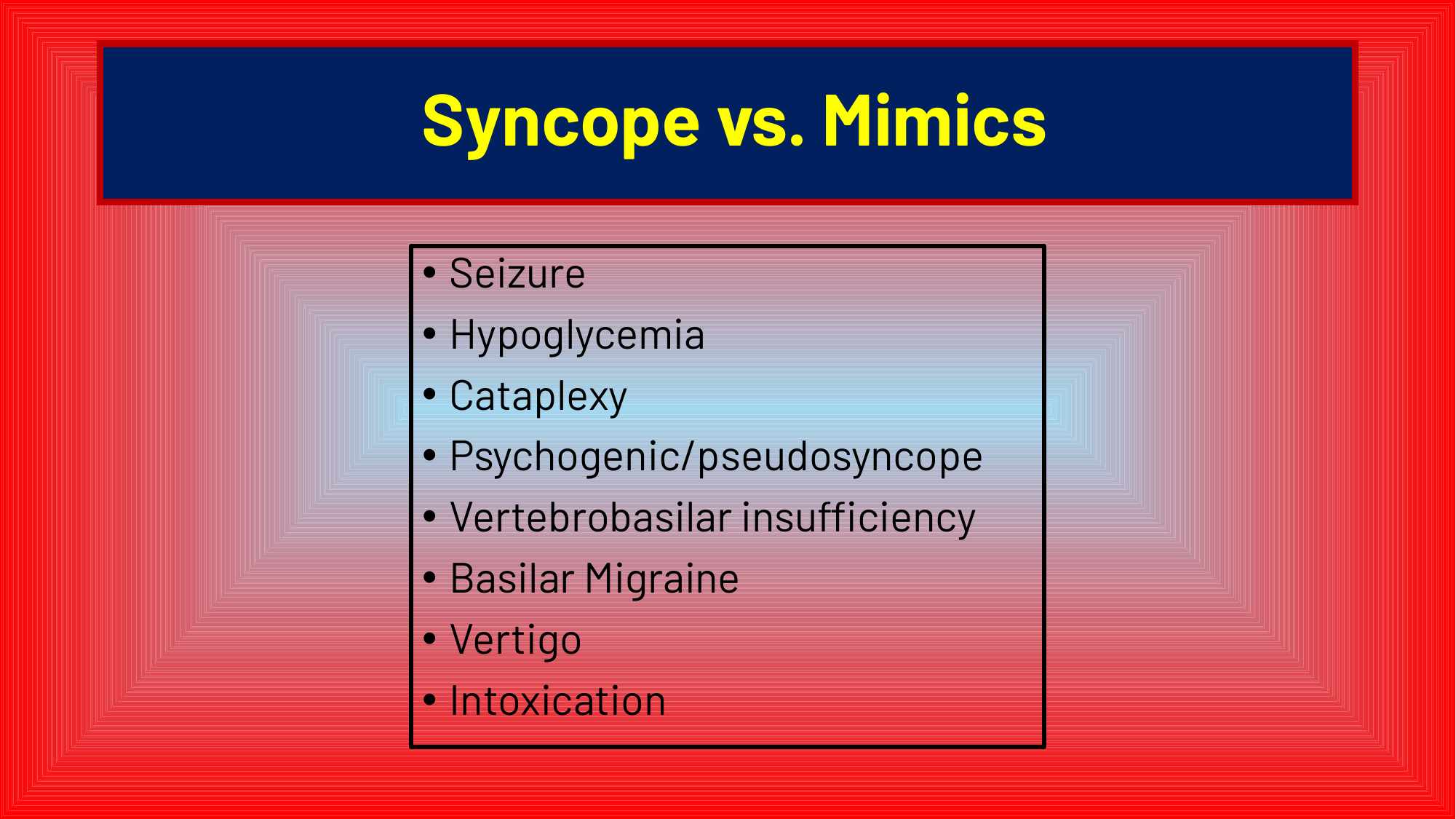

# Syncope vs. Mimics
Seizure
Hypoglycemia
Cataplexy
Psychogenic/pseudosyncope
Vertebrobasilar insufficiency
Basilar Migraine
Vertigo
Intoxication